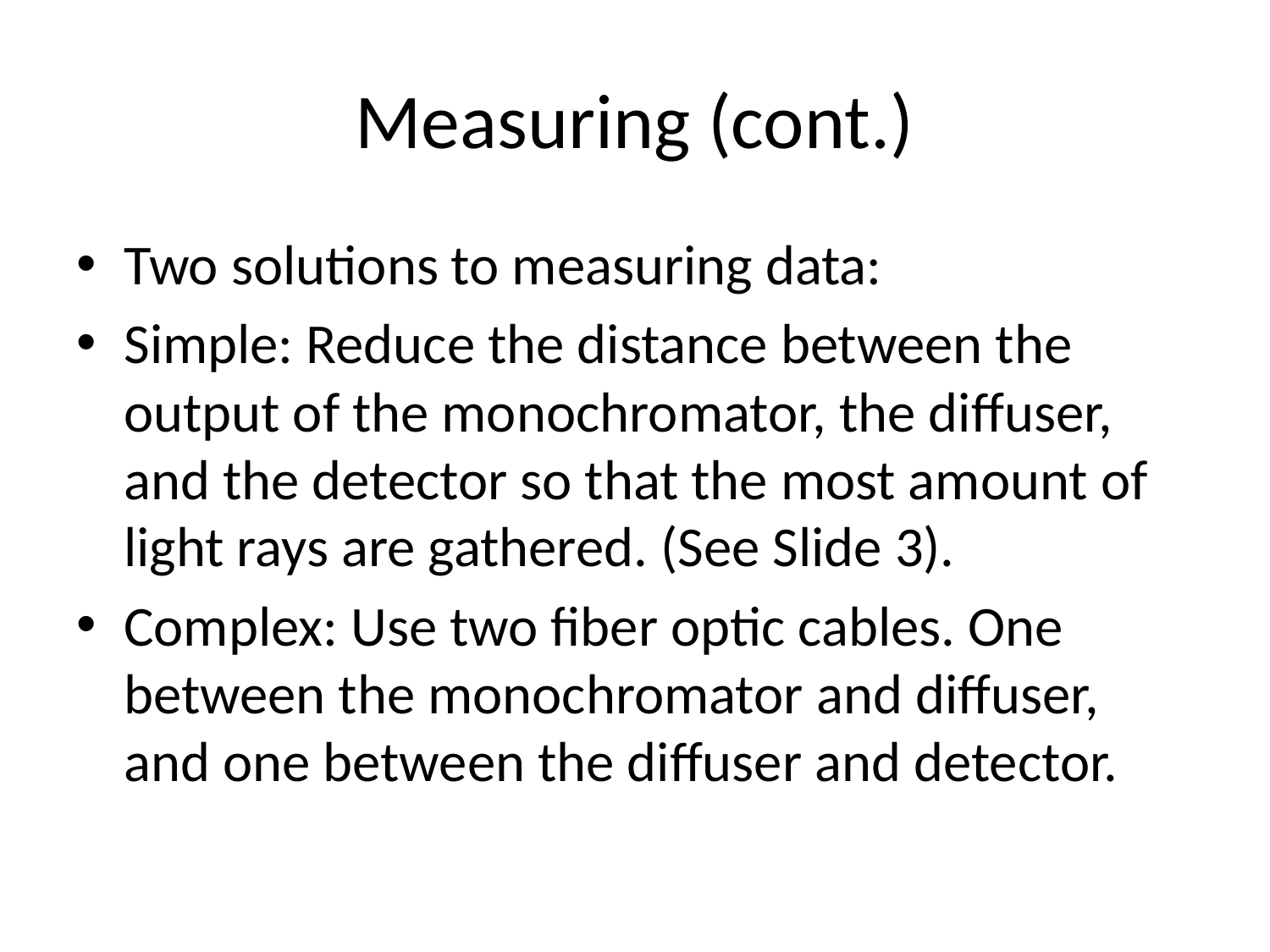

# Measuring (cont.)
Two solutions to measuring data:
Simple: Reduce the distance between the output of the monochromator, the diffuser, and the detector so that the most amount of light rays are gathered. (See Slide 3).
Complex: Use two fiber optic cables. One between the monochromator and diffuser, and one between the diffuser and detector.